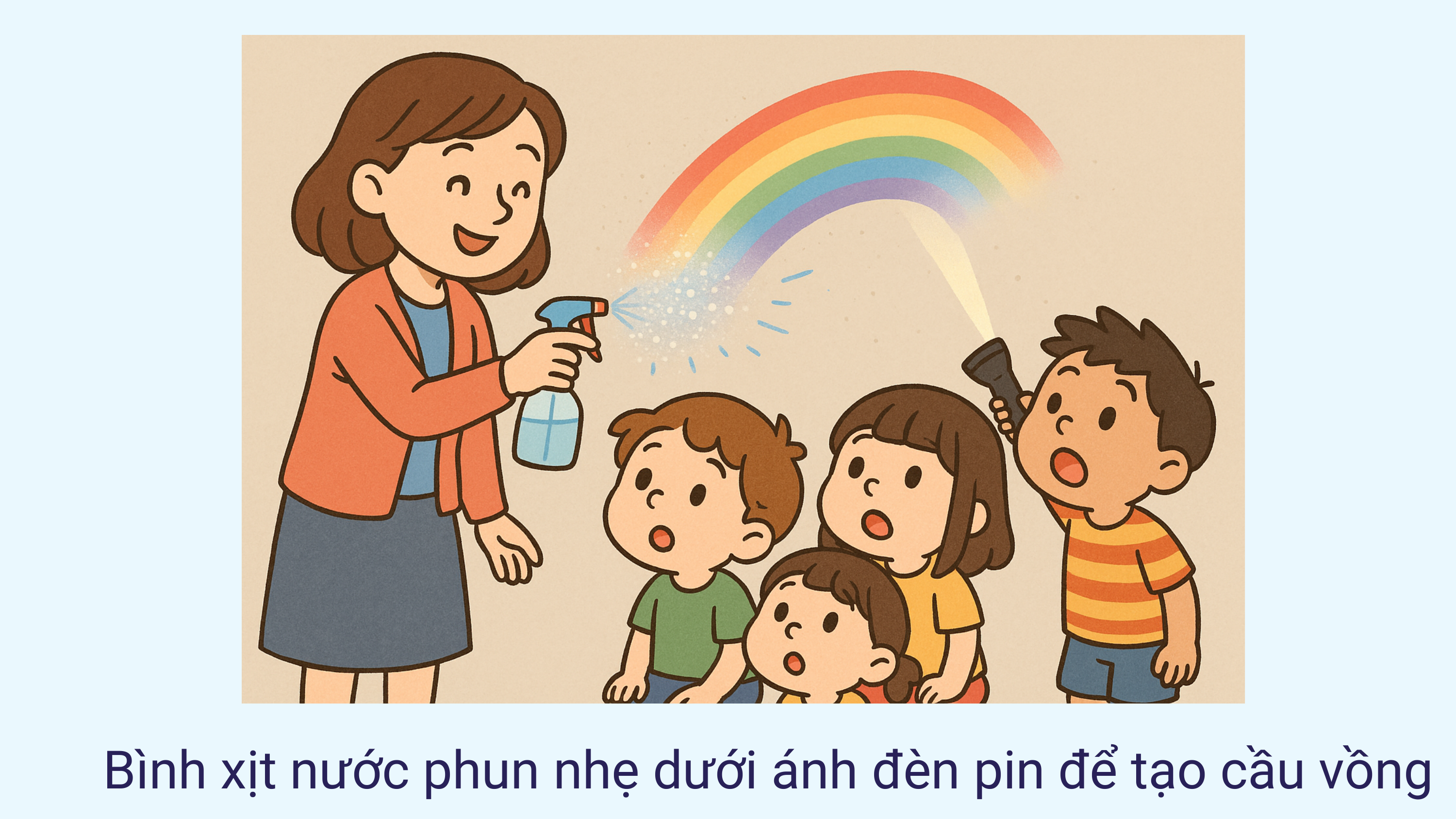

Bình xịt nước phun nhẹ dưới ánh đèn pin để tạo cầu vồng